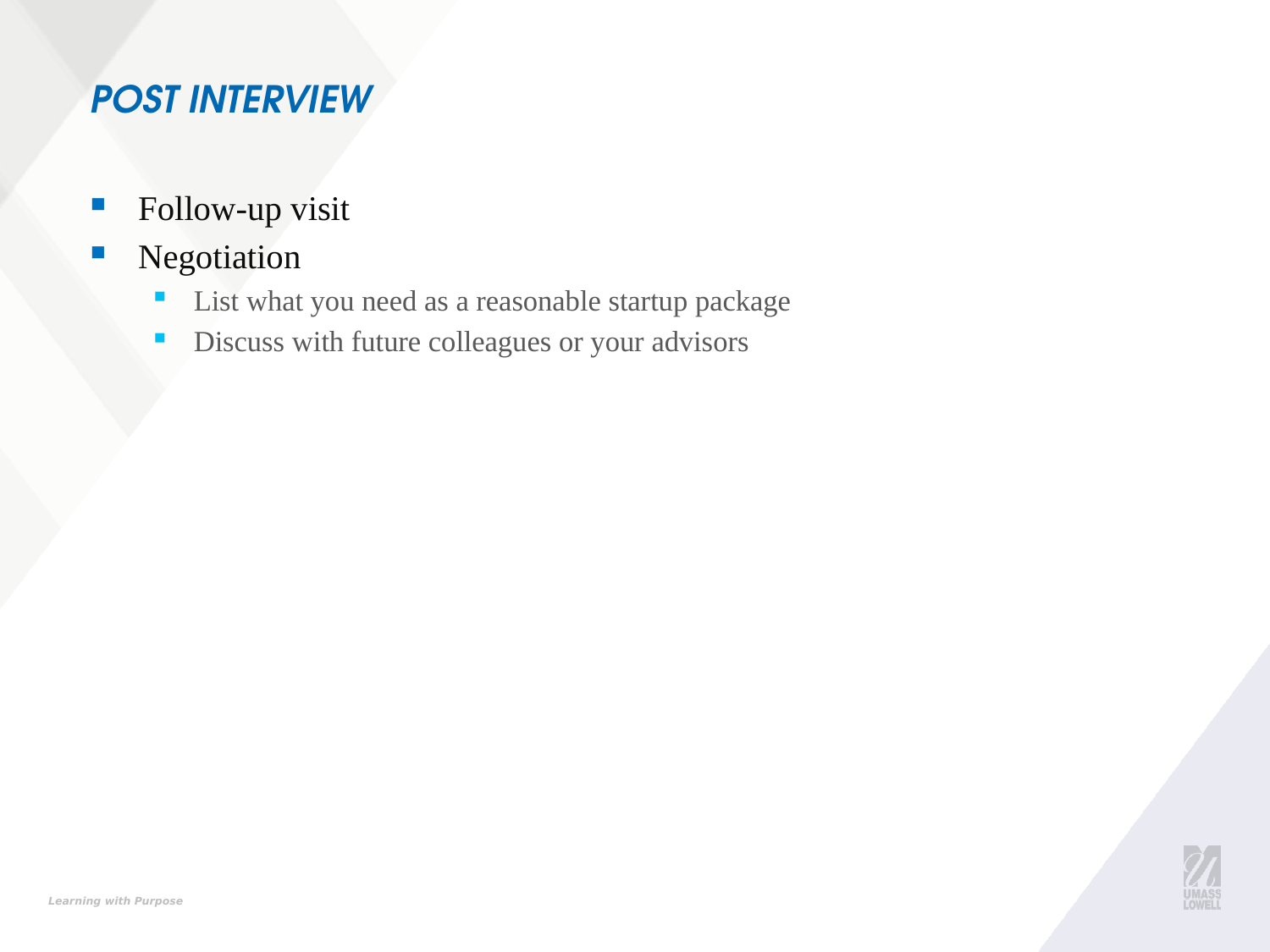

# Post Interview
Follow-up visit
Negotiation
List what you need as a reasonable startup package
Discuss with future colleagues or your advisors